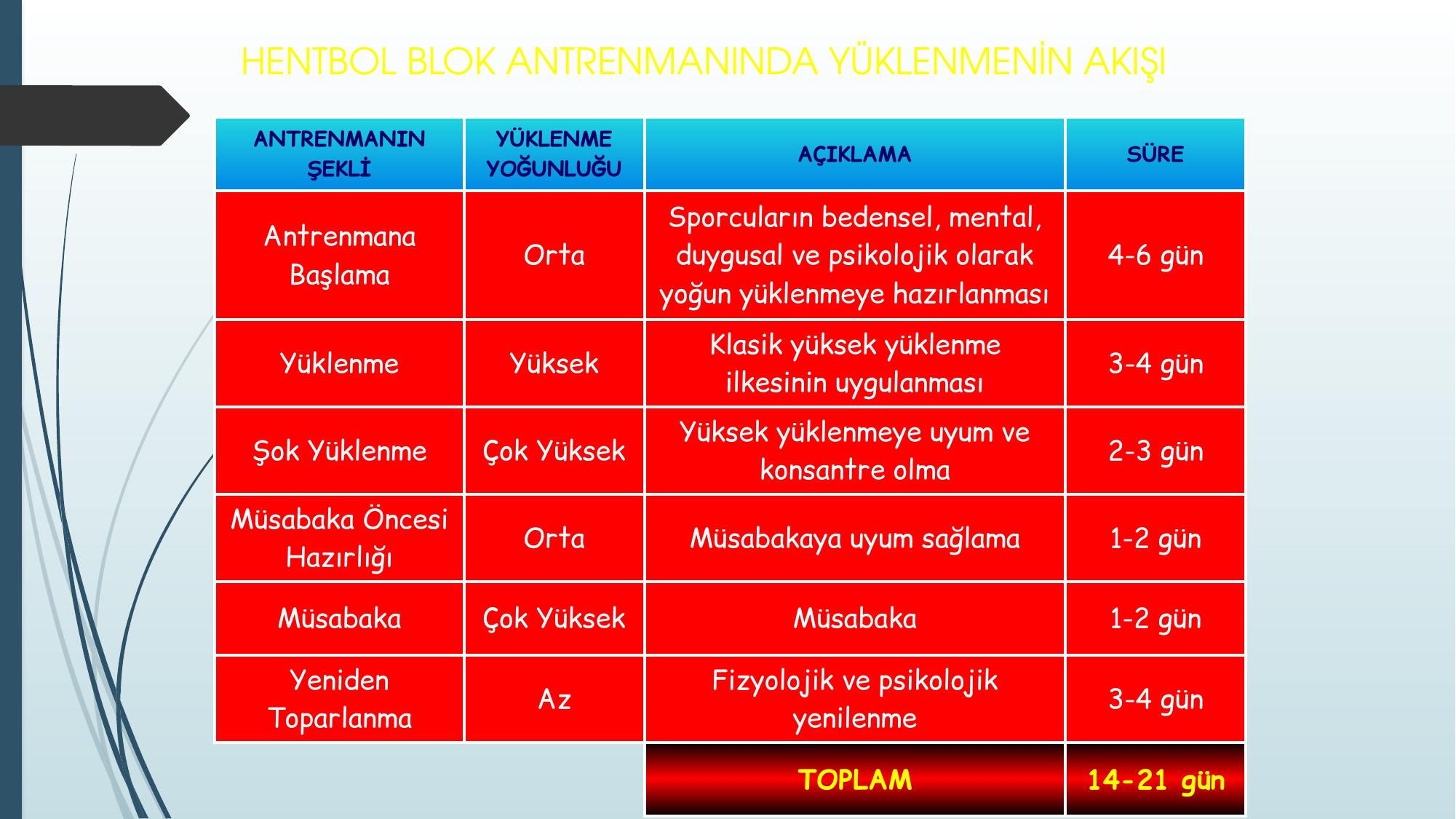

HENTBOL BLOK ANTRENMANINDA YÜKLENMENİN AKIŞI

| ANTRENMANIN ŞEKLİ | YÜKLENME YOĞUNLUĞU | AÇIKLAMA | SÜRE |
| --- | --- | --- | --- |
| Antrenmana Başlama | Orta | Sporcuların bedensel, mental, duygusal ve psikolojik olarak yoğun yüklenmeye hazırlanması | 4-6 gün |
| Yüklenme | Yüksek | Klasik yüksek yüklenme ilkesinin uygulanması | 3-4 gün |
| Şok Yüklenme | Çok Yüksek | Yüksek yüklenmeye uyum ve konsantre olma | 2-3 gün |
| Müsabaka Öncesi Hazırlığı | Orta | Müsabakaya uyum sağlama | 1-2 gün |
| Müsabaka | Çok Yüksek | Müsabaka | 1-2 gün |
| Yeniden Toparlanma | Az | Fizyolojik ve psikolojik yenilenme | 3-4 gün |
|  |  | TOPLAM | 14-21 gün |